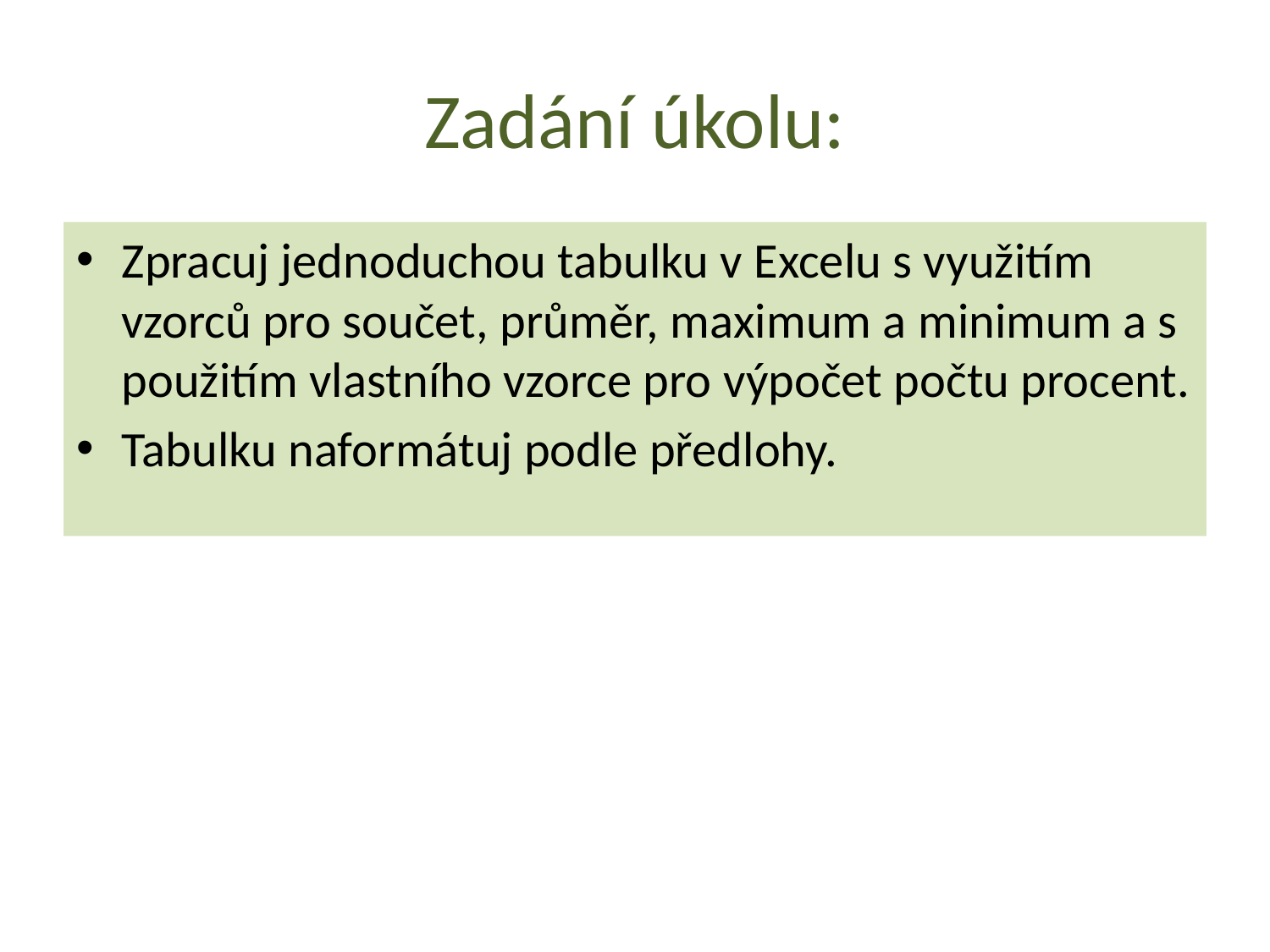

# Zadání úkolu:
Zpracuj jednoduchou tabulku v Excelu s využitím vzorců pro součet, průměr, maximum a minimum a s použitím vlastního vzorce pro výpočet počtu procent.
Tabulku naformátuj podle předlohy.